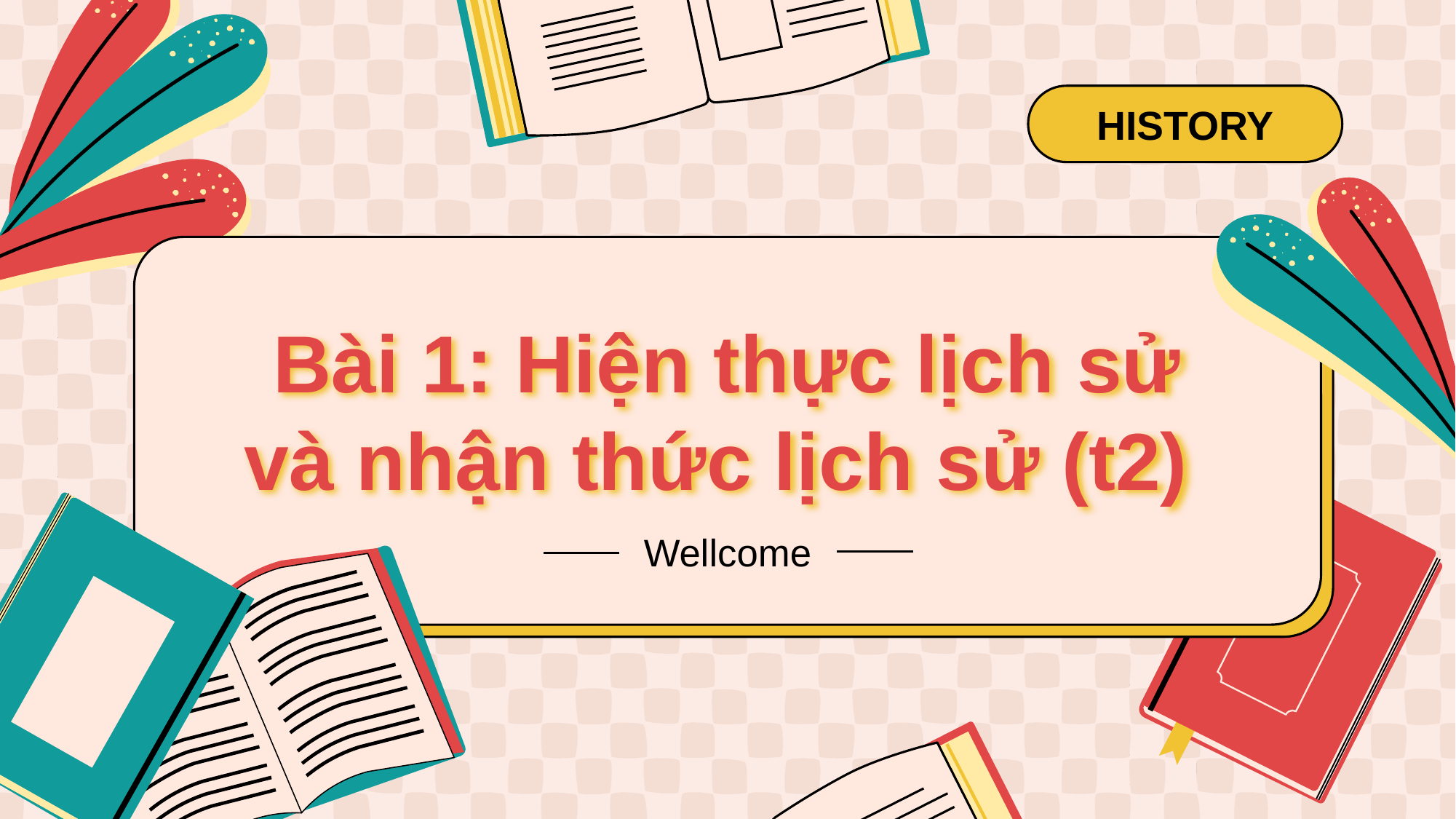

HISTORY

# Bài 1: Hiện thực lịch sử và nhận thức lịch sử (t2)

Wellcome